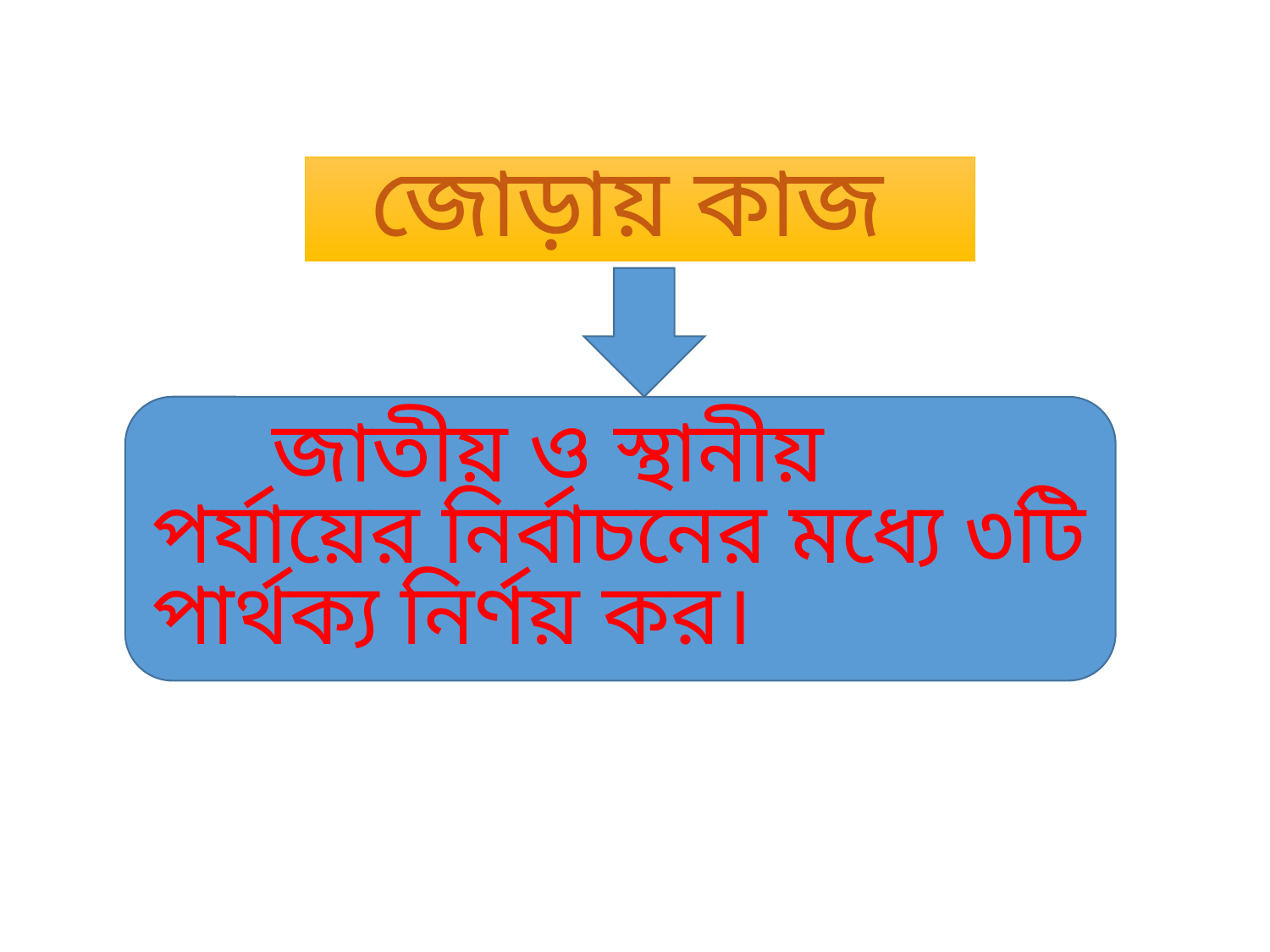

জোড়ায় কাজ

      জাতীয় ও স্থানীয় পর্যায়ের নির্বাচনের মধ্যে ৩টি পার্থক্য নির্ণয় কর।